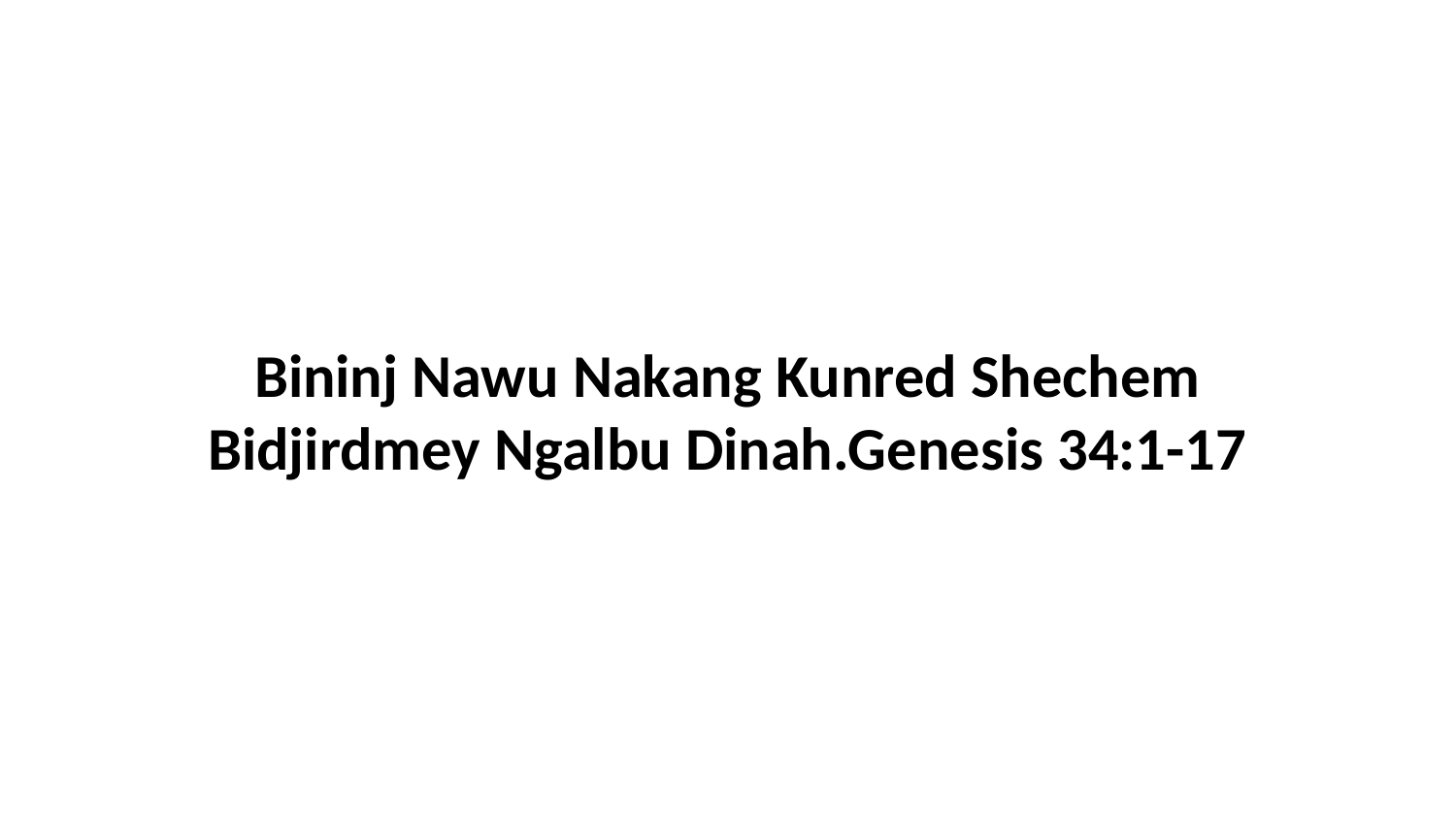

Bininj Nawu Nakang Kunred Shechem Bidjirdmey Ngalbu Dinah.Genesis 34:1-17